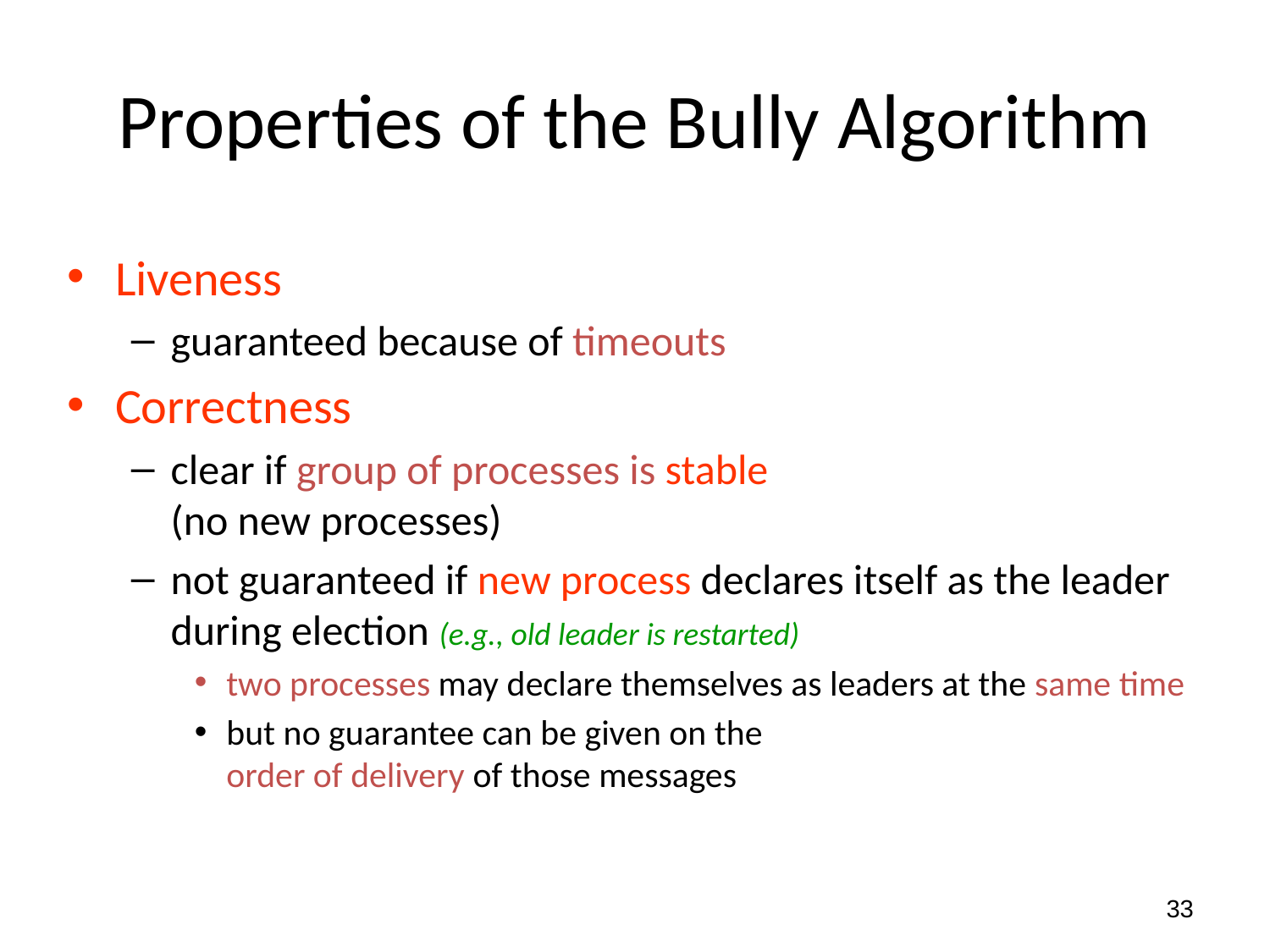

# Properties of the Bully Algorithm

Liveness
guaranteed because of timeouts
Correctness
clear if group of processes is stable
(no new processes)
not guaranteed if new process declares itself as the leader during election (e.g., old leader is restarted)
two processes may declare themselves as leaders at the same time
but no guarantee can be given on the
order of delivery of those messages
33